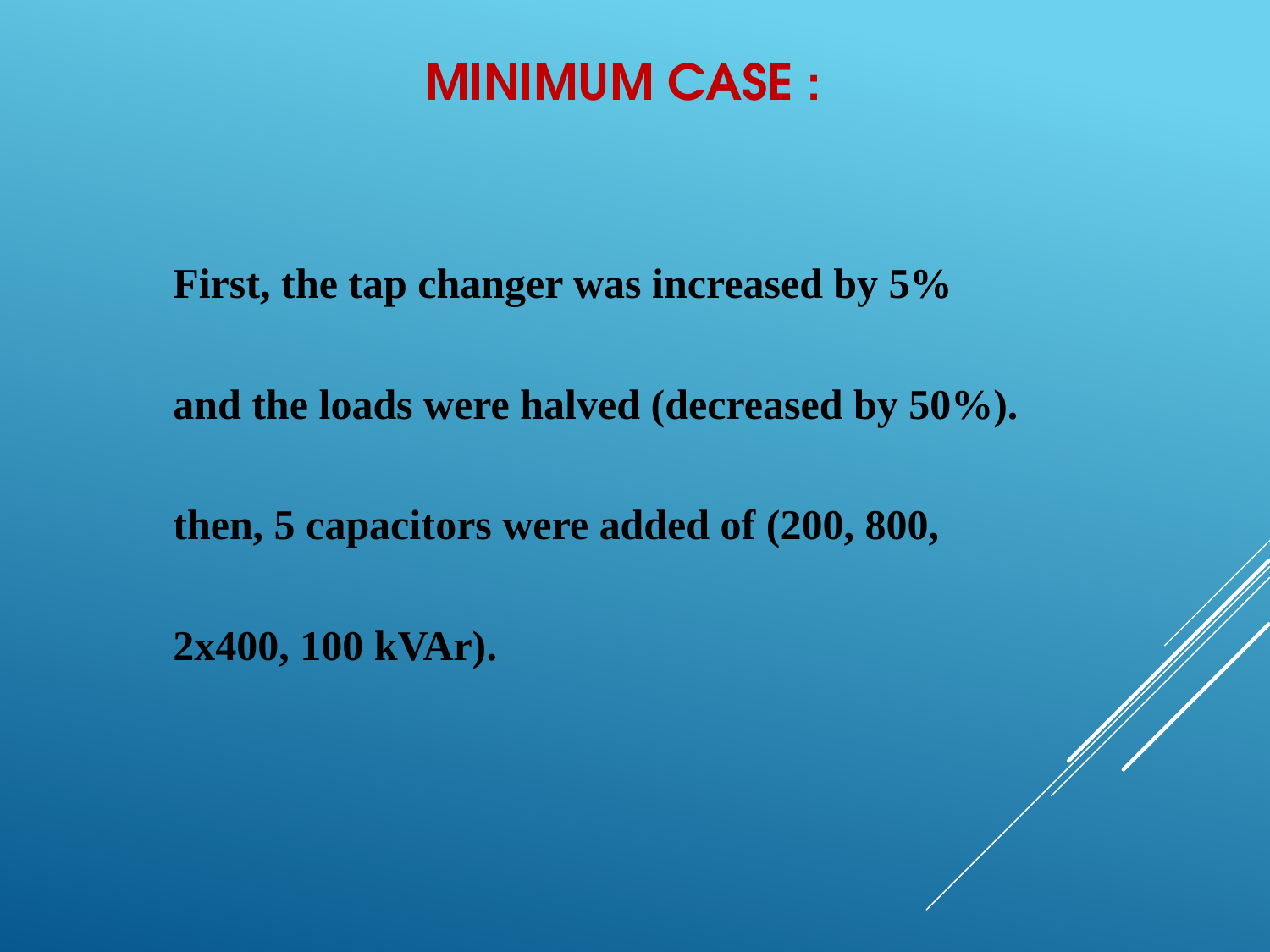

# Minimum Case :
First, the tap changer was increased by 5%
and the loads were halved (decreased by 50%).
then, 5 capacitors were added of (200, 800,
2x400, 100 kVAr).